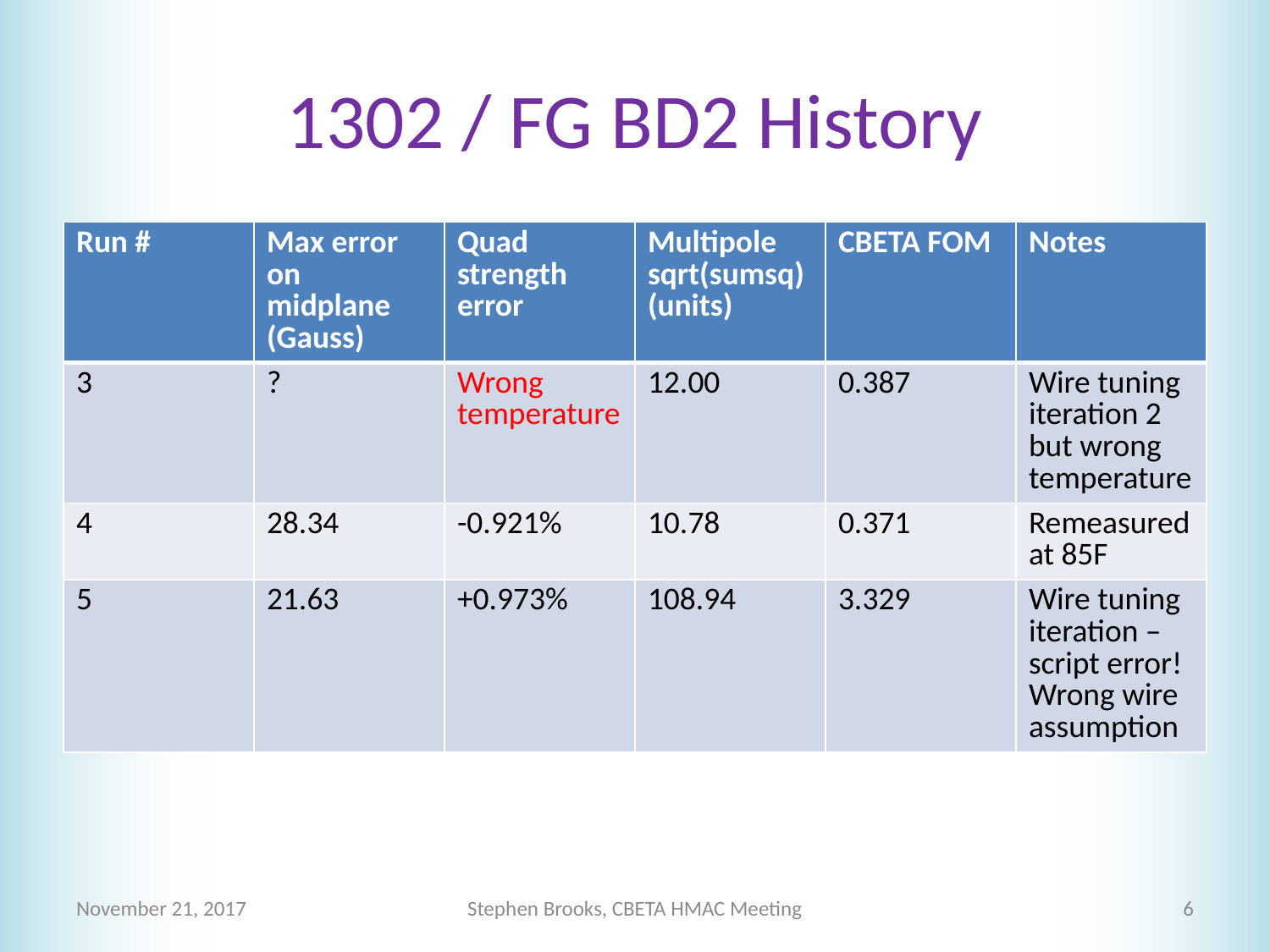

# 1302 / FG BD2 History
| Run # | Max error on midplane (Gauss) | Quad strength error | Multipole sqrt(sumsq) (units) | CBETA FOM | Notes |
| --- | --- | --- | --- | --- | --- |
| 3 | ? | Wrong temperature | 12.00 | 0.387 | Wire tuning iteration 2 but wrong temperature |
| 4 | 28.34 | -0.921% | 10.78 | 0.371 | Remeasured at 85F |
| 5 | 21.63 | +0.973% | 108.94 | 3.329 | Wire tuning iteration – script error! Wrong wire assumption |
November 21, 2017
Stephen Brooks, CBETA HMAC Meeting
6